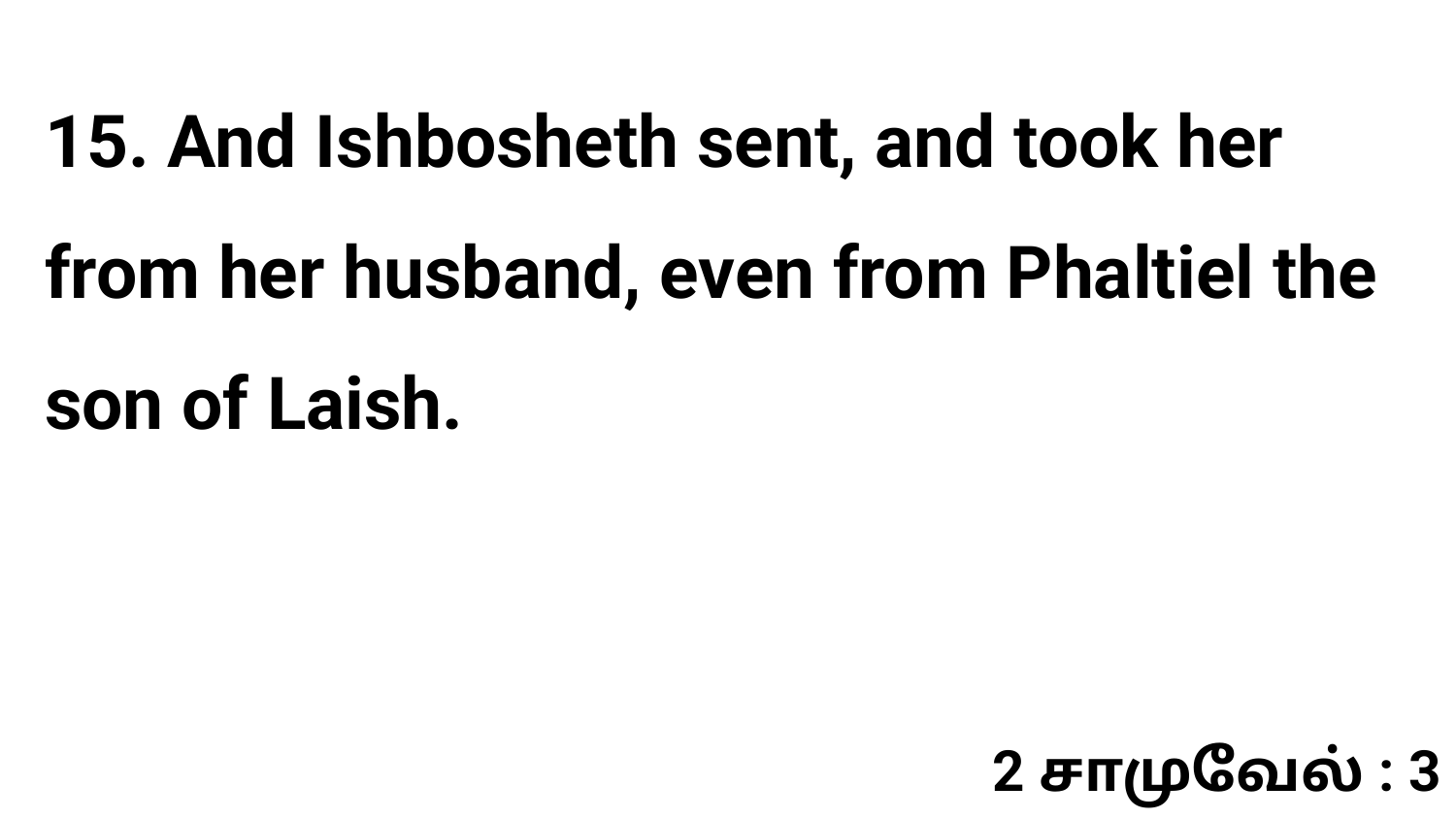

15. And Ishbosheth sent, and took her from her husband, even from Phaltiel the son of Laish.
2 சாமுவேல் : 3